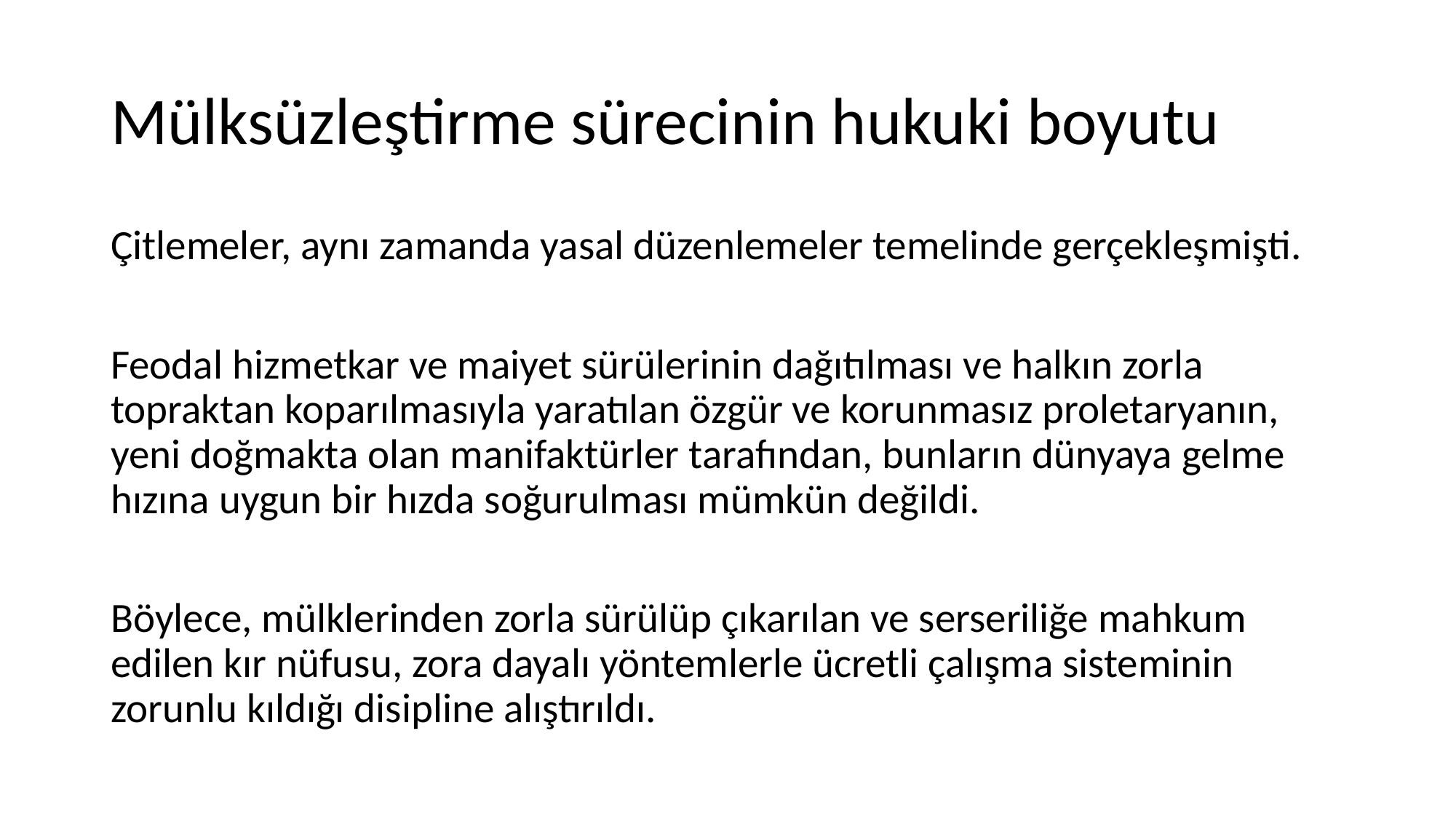

# Mülksüzleştirme sürecinin hukuki boyutu
Çitlemeler, aynı zamanda yasal düzenlemeler temelinde gerçekleşmişti.

Feodal hizmetkar ve maiyet sürülerinin dağıtılması ve halkın zorla topraktan koparılmasıyla yaratılan özgür ve korunmasız proletaryanın, yeni doğmakta olan manifaktürler tarafından, bunların dünyaya gelme hızına uygun bir hızda soğurulması mümkün değildi.

Böylece, mülklerinden zorla sürülüp çıkarılan ve serseriliğe mahkum edilen kır nüfusu, zora dayalı yöntemlerle ücretli çalışma sisteminin zorunlu kıldığı disipline alıştırıldı.